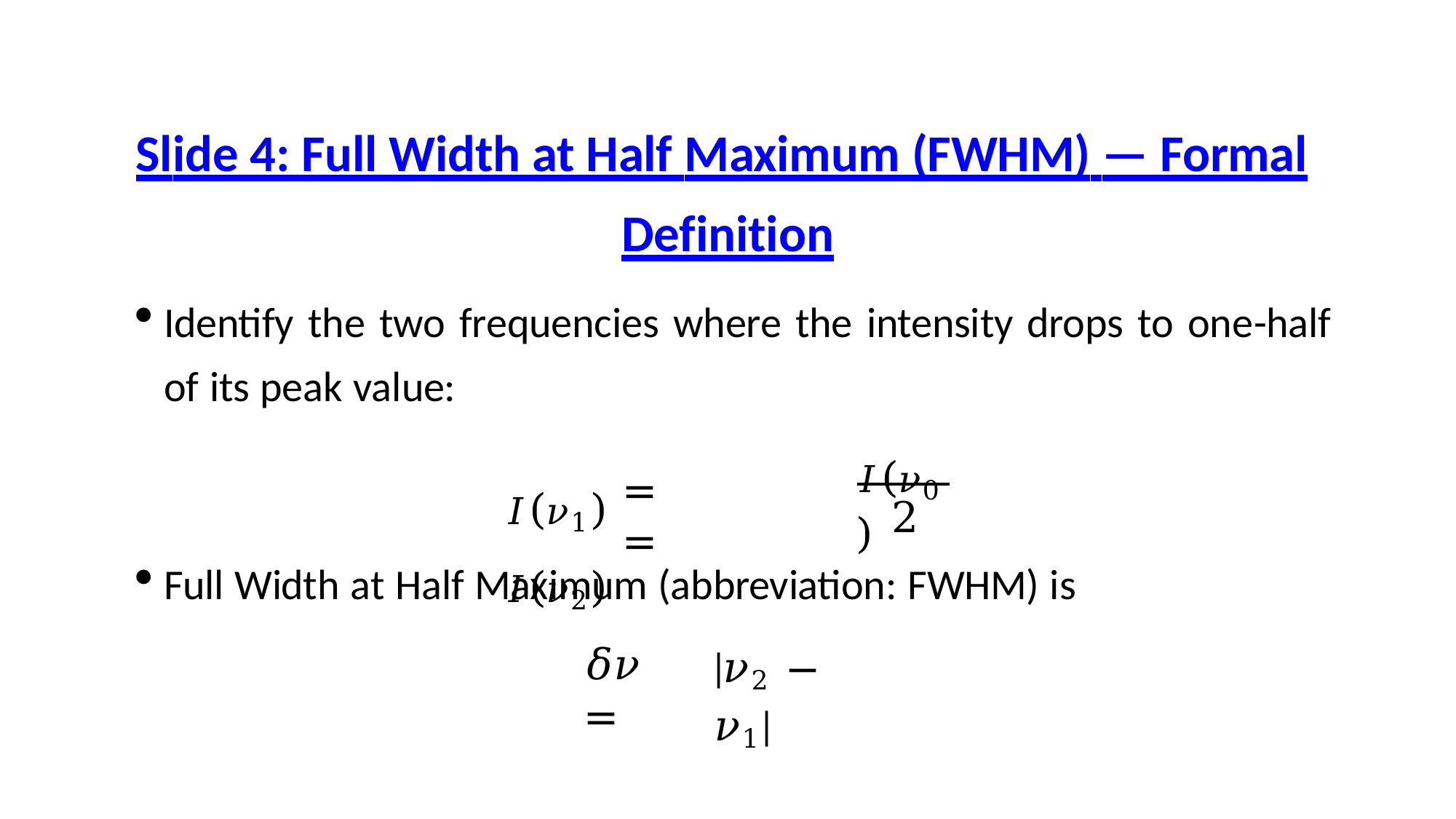

# Slide 4: Full Width at Half Maximum (FWHM) — Formal
Definition
Identify the two frequencies where the intensity drops to one-half of its peak value:
𝐼(𝜈0)
𝐼(𝜈1)	𝐼(𝜈2)
=	=

2
Full Width at Half Maximum (abbreviation: FWHM) is
𝛿𝜈	=
|𝜈2  − 𝜈1|